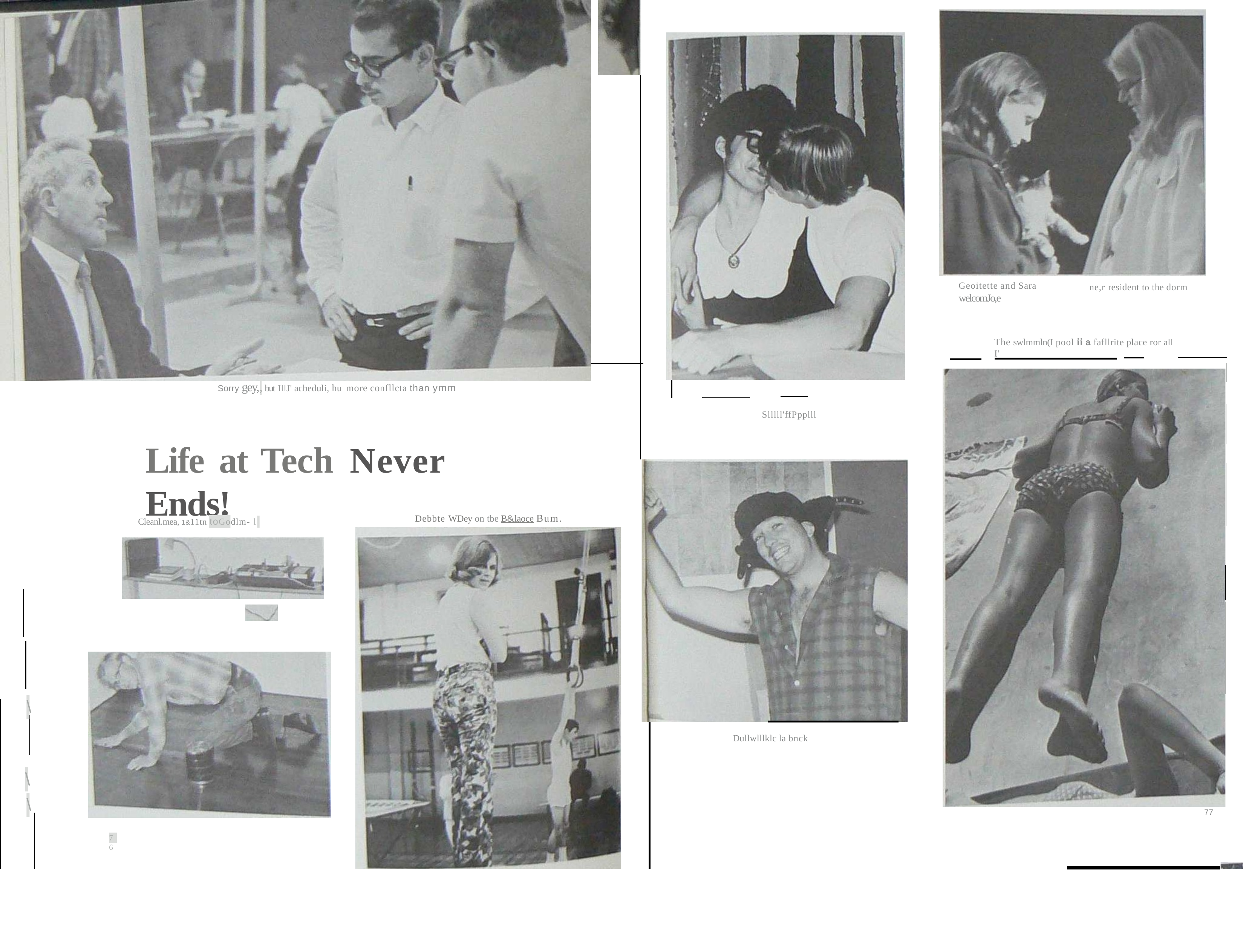

Geoitette and Sara welcomJo,e
ne,r resident to the dorm
The swlmmln(I pool ii a fafllrite place ror all I'

Sorry gey,, but IllJ' acbeduli, hu more confllcta than ymm

Slllll'ffPpplll
Life	at Tech	Never	Ends!

Debbte WDey on tbe B&laoce Bum.
Cleanl.mea, 1&11tn toGodlm- l

\

Dullwlllklc la bnck
\

\

77

76